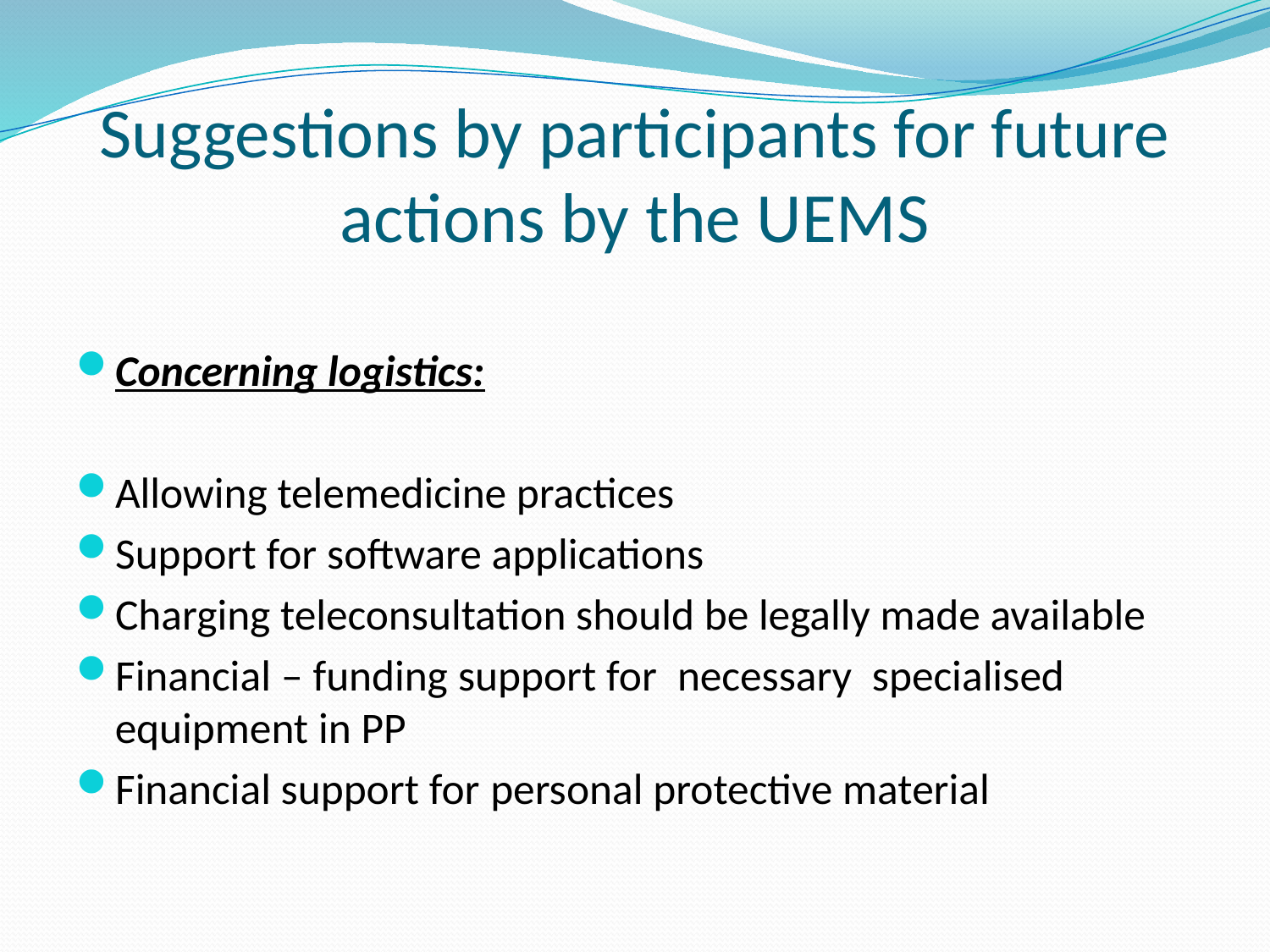

# Suggestions by participants for future actions by the UEMS

Concerning logistics:

Allowing telemedicine practices
Support for software applications
Charging teleconsultation should be legally made available
Financial – funding support for  necessary  specialised equipment in PP
Financial support for personal protective material